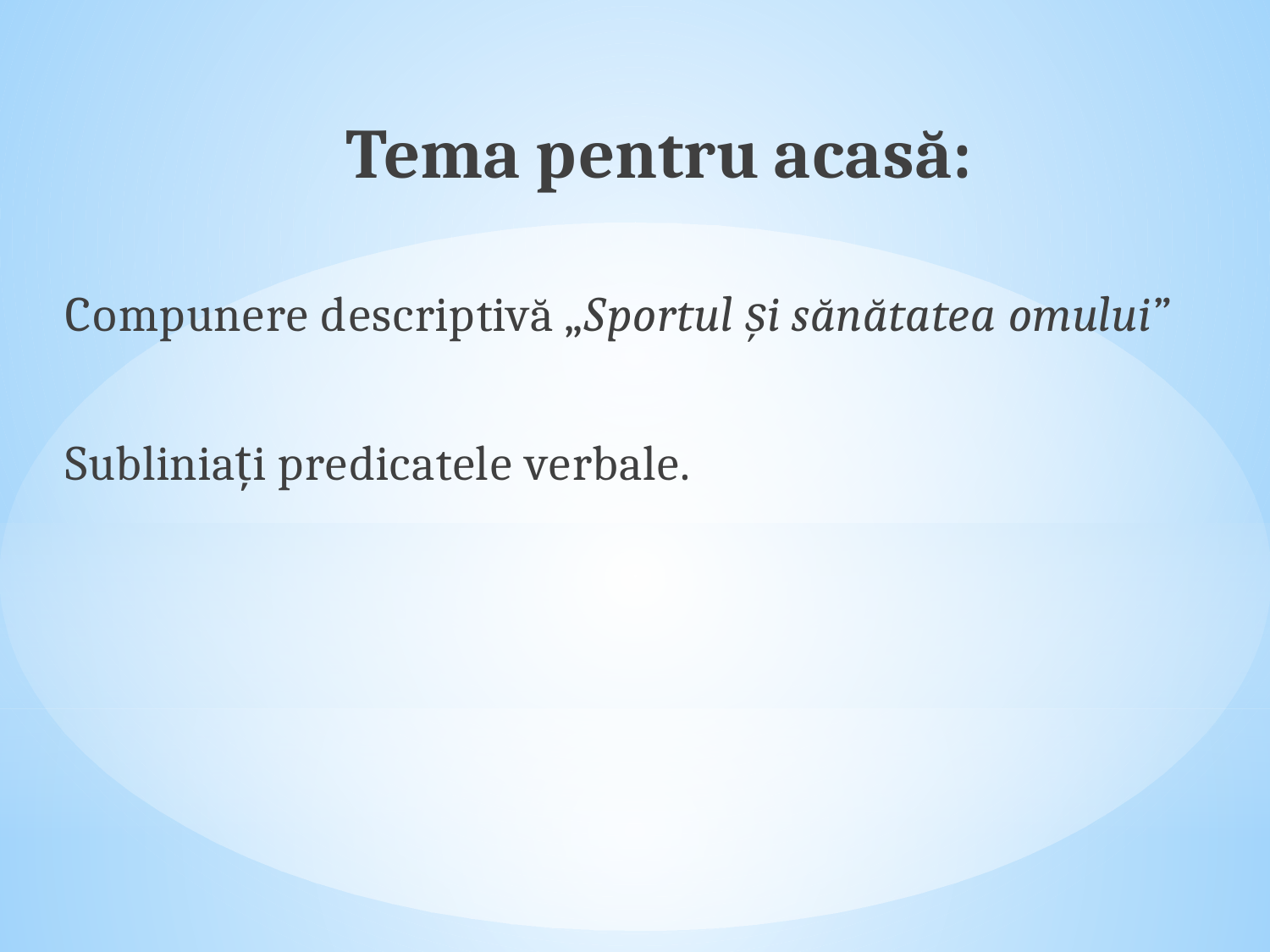

Tema pentru acasă:

Compunere descriptivă „Sportul și sănătatea omului”

Subliniați predicatele verbale.